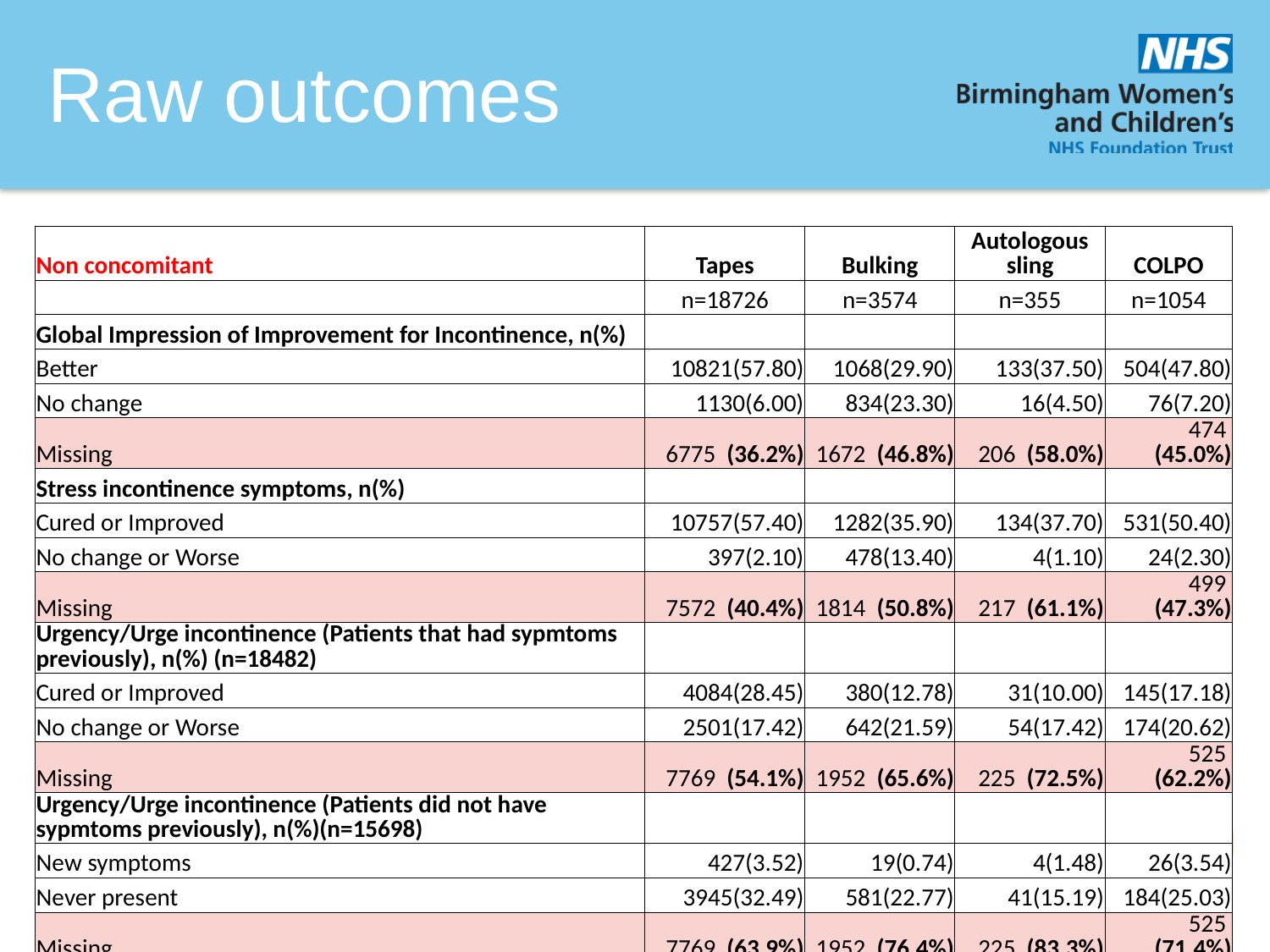

# Raw outcomes
| Non concomitant | Tapes | Bulking | Autologous sling | COLPO |
| --- | --- | --- | --- | --- |
|  | n=18726 | n=3574 | n=355 | n=1054 |
| Global Impression of Improvement for Incontinence, n(%) |  |  |  |  |
| Better | 10821(57.80) | 1068(29.90) | 133(37.50) | 504(47.80) |
| No change | 1130(6.00) | 834(23.30) | 16(4.50) | 76(7.20) |
| Missing | 6775 (36.2%) | 1672 (46.8%) | 206 (58.0%) | 474 (45.0%) |
| Stress incontinence symptoms, n(%) |  |  |  |  |
| Cured or Improved | 10757(57.40) | 1282(35.90) | 134(37.70) | 531(50.40) |
| No change or Worse | 397(2.10) | 478(13.40) | 4(1.10) | 24(2.30) |
| Missing | 7572 (40.4%) | 1814 (50.8%) | 217 (61.1%) | 499 (47.3%) |
| Urgency/Urge incontinence (Patients that had sypmtoms previously), n(%) (n=18482) |  |  |  |  |
| Cured or Improved | 4084(28.45) | 380(12.78) | 31(10.00) | 145(17.18) |
| No change or Worse | 2501(17.42) | 642(21.59) | 54(17.42) | 174(20.62) |
| Missing | 7769 (54.1%) | 1952 (65.6%) | 225 (72.5%) | 525 (62.2%) |
| Urgency/Urge incontinence (Patients did not have sypmtoms previously), n(%)(n=15698) |  |  |  |  |
| New symptoms | 427(3.52) | 19(0.74) | 4(1.48) | 26(3.54) |
| Never present | 3945(32.49) | 581(22.77) | 41(15.19) | 184(25.03) |
| Missing | 7769 (63.9%) | 1952 (76.4%) | 225 (83.3%) | 525 (71.4%) |